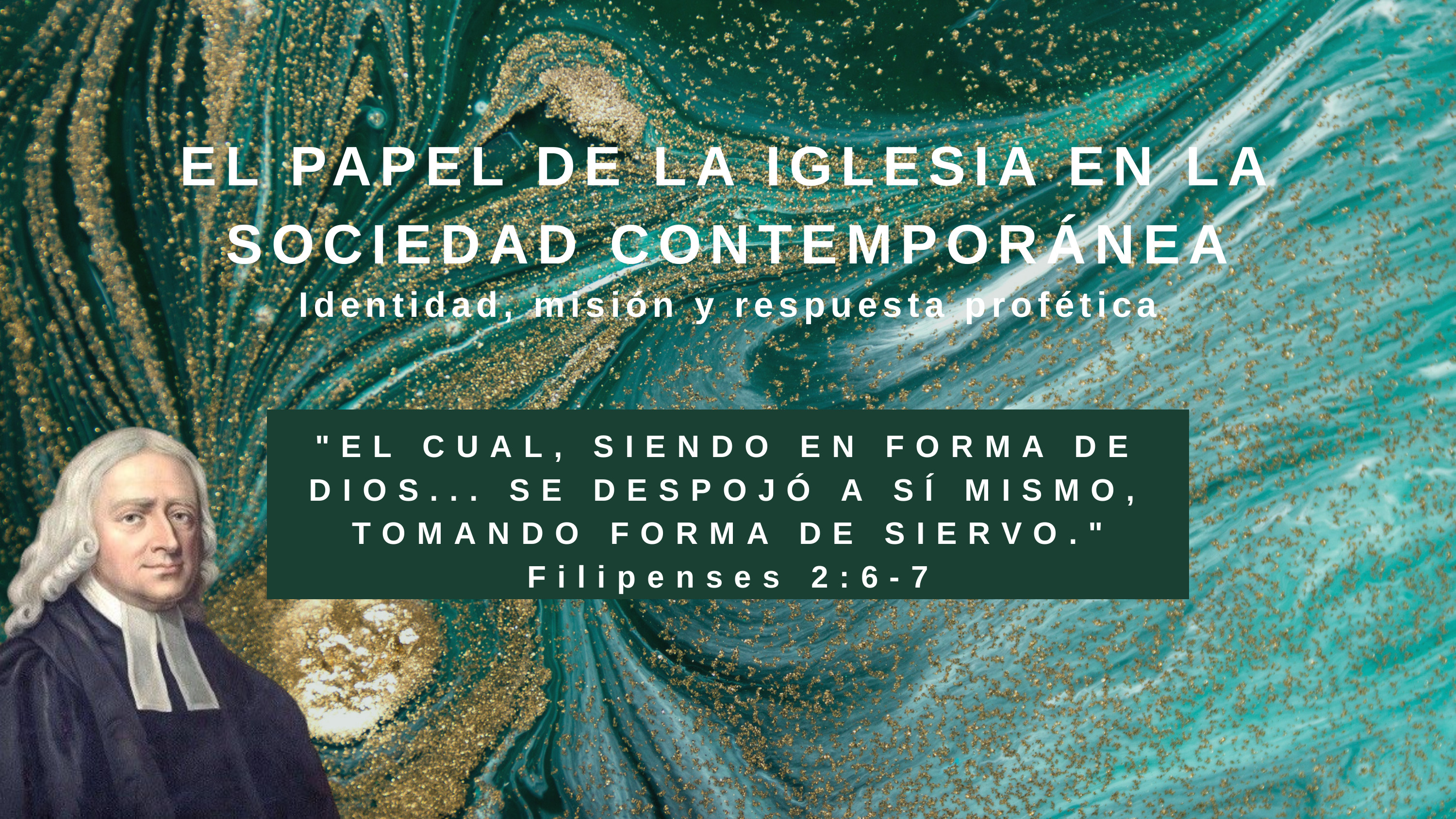

EL PAPEL DE LA IGLESIA EN LA SOCIEDAD CONTEMPORÁNEA
Identidad, misión y respuesta profética

"EL CUAL, SIENDO EN FORMA DE DIOS... SE DESPOJÓ A SÍ MISMO, TOMANDO FORMA DE SIERVO."
Filipenses 2:6-7